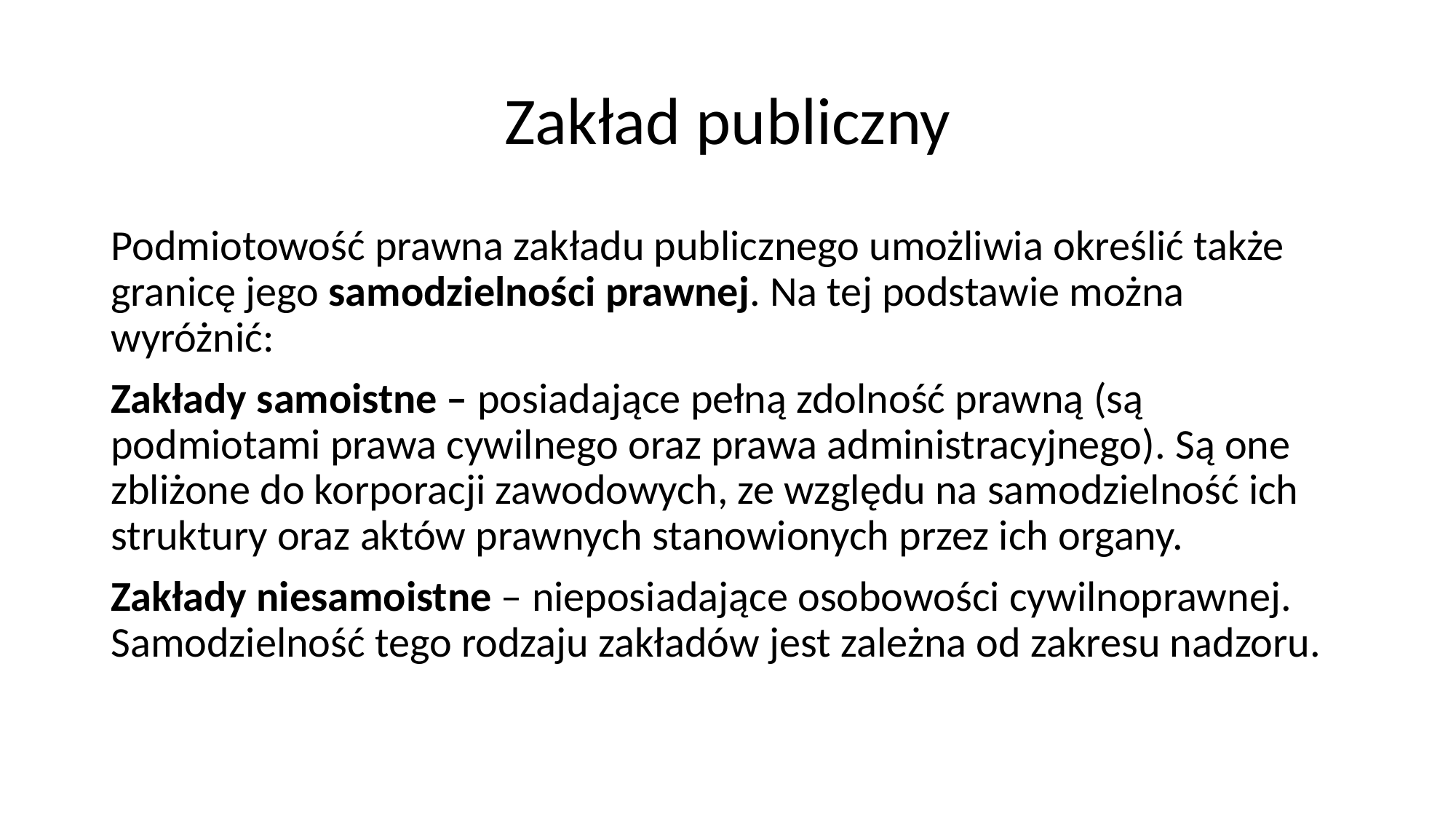

# Zakład publiczny
Podmiotowość prawna zakładu publicznego umożliwia określić także granicę jego samodzielności prawnej. Na tej podstawie można wyróżnić:
Zakłady samoistne – posiadające pełną zdolność prawną (są podmiotami prawa cywilnego oraz prawa administracyjnego). Są one zbliżone do korporacji zawodowych, ze względu na samodzielność ich struktury oraz aktów prawnych stanowionych przez ich organy.
Zakłady niesamoistne – nieposiadające osobowości cywilnoprawnej. Samodzielność tego rodzaju zakładów jest zależna od zakresu nadzoru.